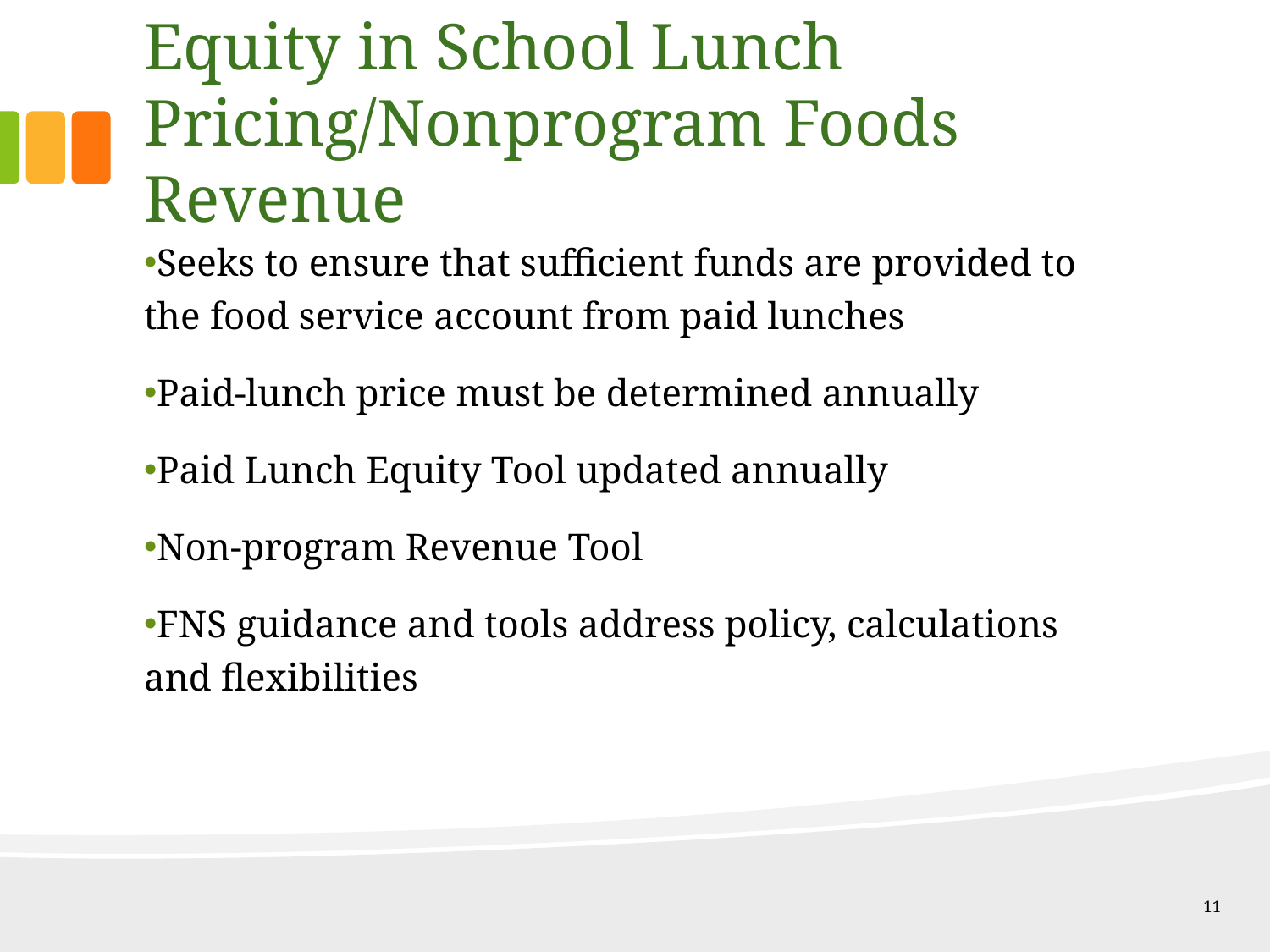

# Equity in School Lunch Pricing/Nonprogram Foods Revenue
Seeks to ensure that sufficient funds are provided to the food service account from paid lunches
Paid-lunch price must be determined annually
Paid Lunch Equity Tool updated annually
Non-program Revenue Tool
FNS guidance and tools address policy, calculations and flexibilities

11